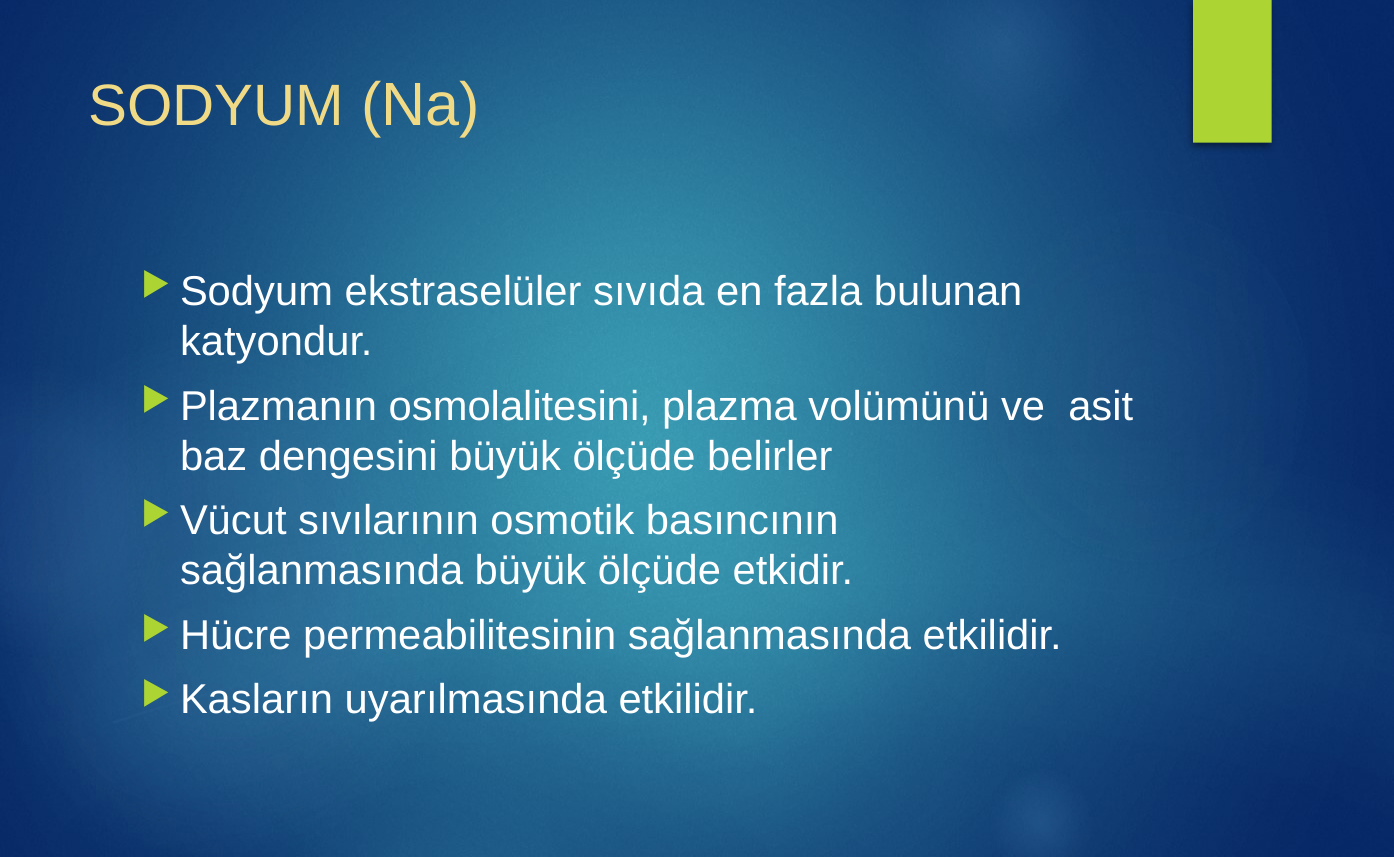

# SODYUM (Na)
Sodyum ekstraselüler sıvıda en fazla bulunan katyondur.
Plazmanın osmolalitesini, plazma volümünü ve  asit baz dengesini büyük ölçüde belirler
Vücut sıvılarının osmotik basıncının sağlanmasında büyük ölçüde etkidir.
Hücre permeabilitesinin sağlanmasında etkilidir.
Kasların uyarılmasında etkilidir.